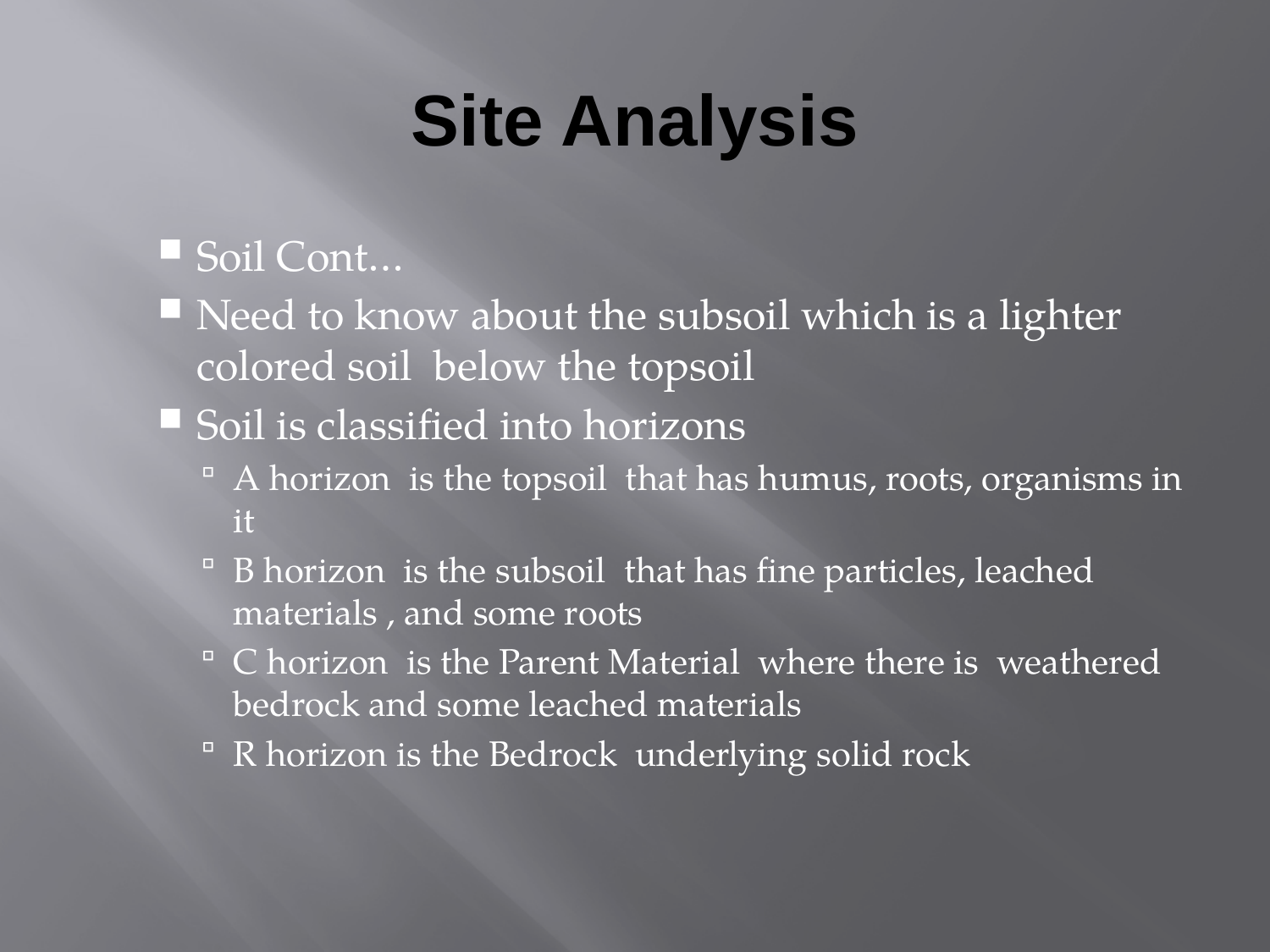

# Site Analysis
Soil Cont…
Need to know about the subsoil which is a lighter colored soil  below the topsoil
Soil is classified into horizons
A horizon  is the topsoil  that has humus, roots, organisms in it
B horizon  is the subsoil  that has fine particles, leached materials , and some roots
C horizon  is the Parent Material  where there is  weathered bedrock and some leached materials
R horizon is the Bedrock  underlying solid rock